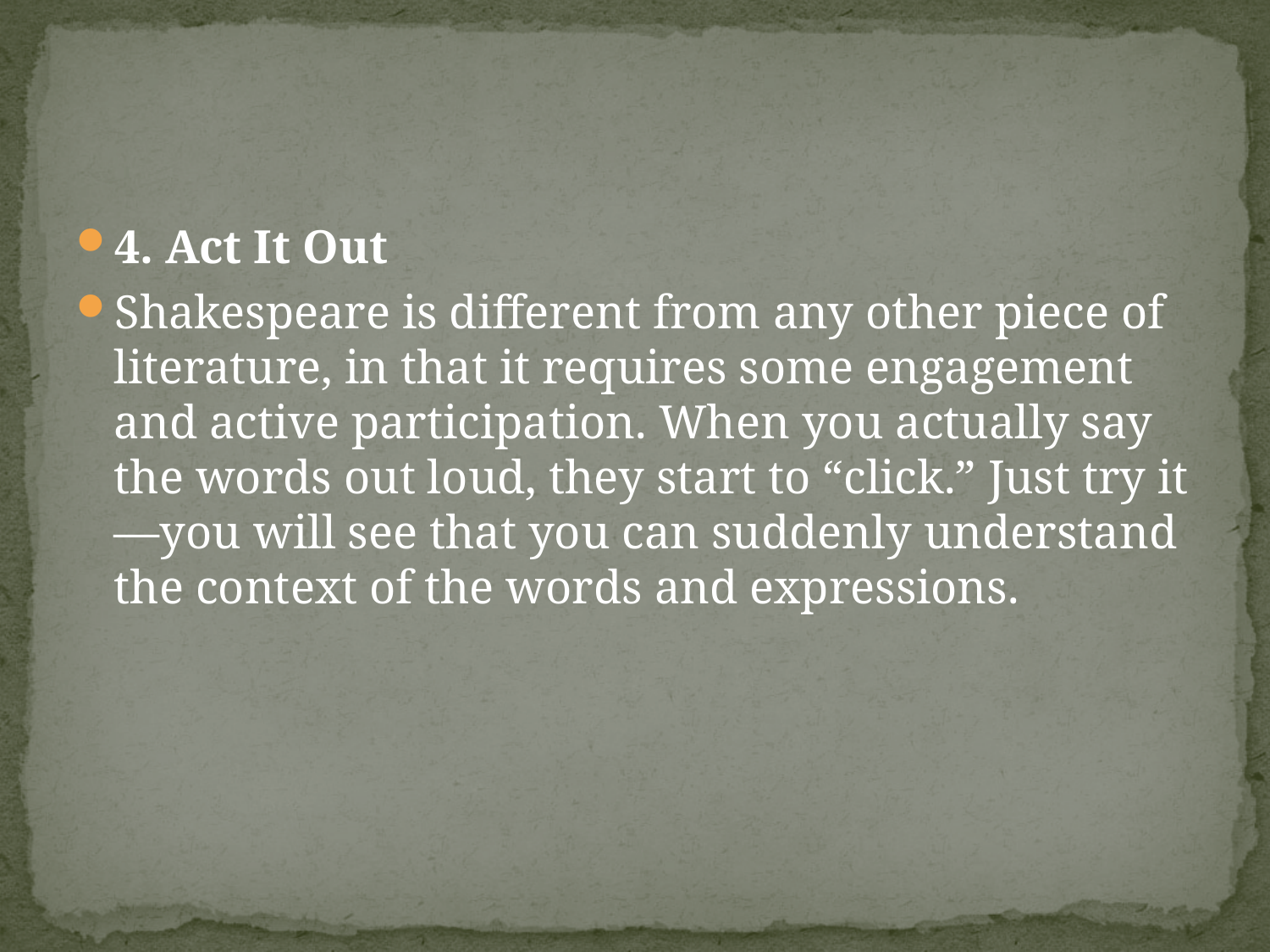

#
4. Act It Out
Shakespeare is different from any other piece of literature, in that it requires some engagement and active participation. When you actually say the words out loud, they start to “click.” Just try it—you will see that you can suddenly understand the context of the words and expressions.